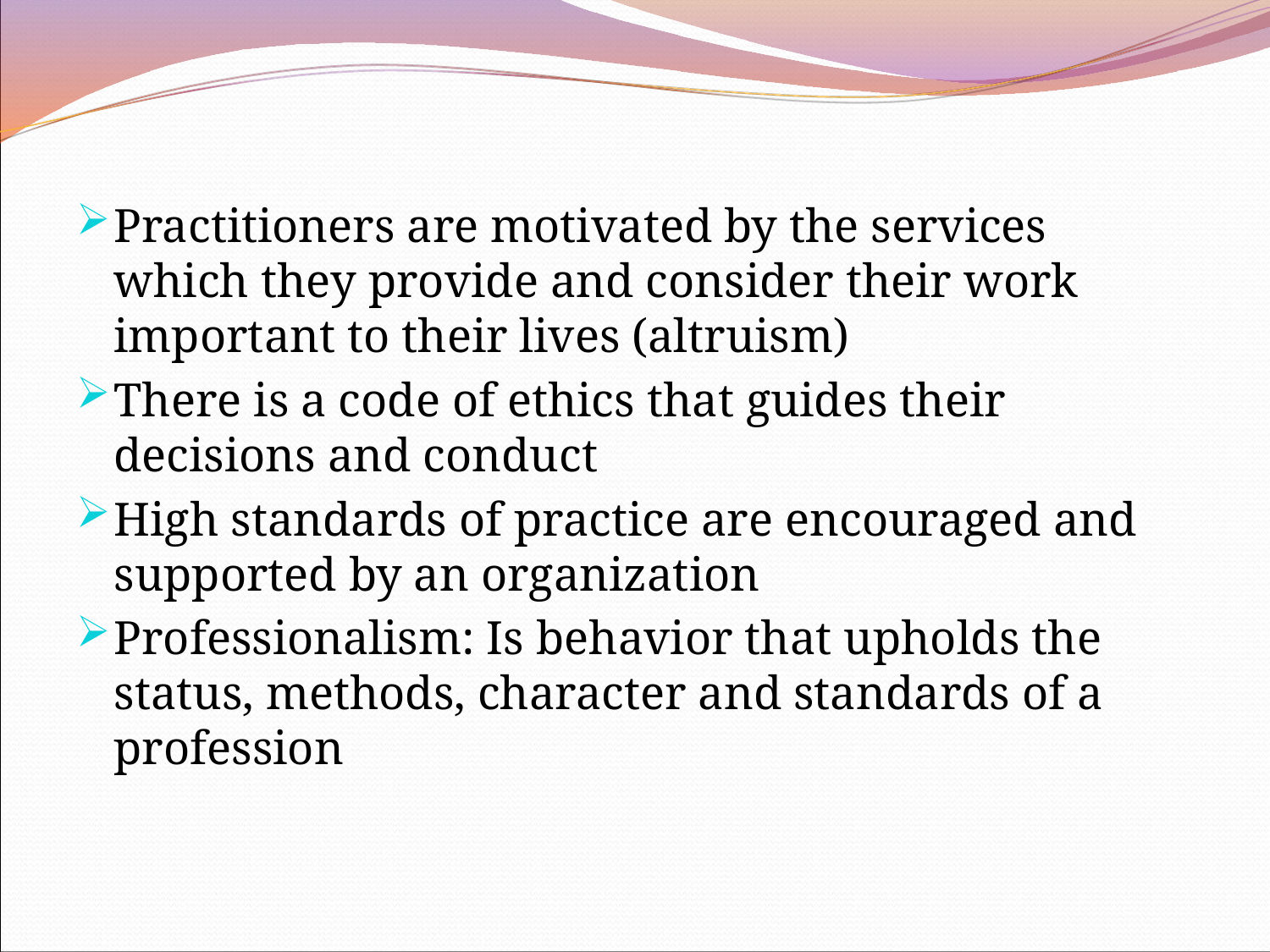

Practitioners are motivated by the services which they provide and consider their work important to their lives (altruism)
There is a code of ethics that guides their decisions and conduct
High standards of practice are encouraged and supported by an organization
Professionalism: Is behavior that upholds the status, methods, character and standards of a profession